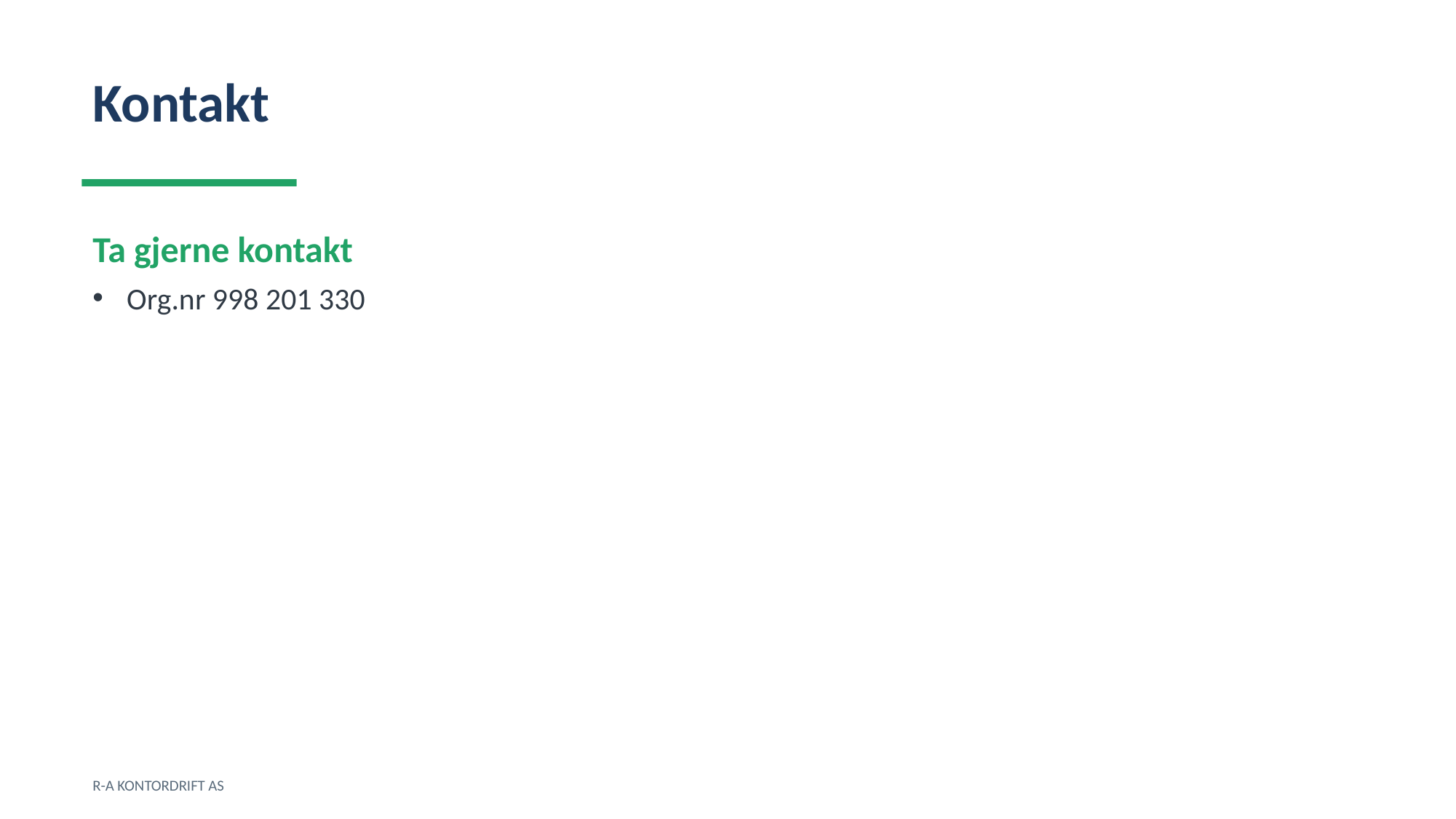

Kontakt

Ta gjerne kontakt
Org.nr 998 201 330
R-A KONTORDRIFT AS